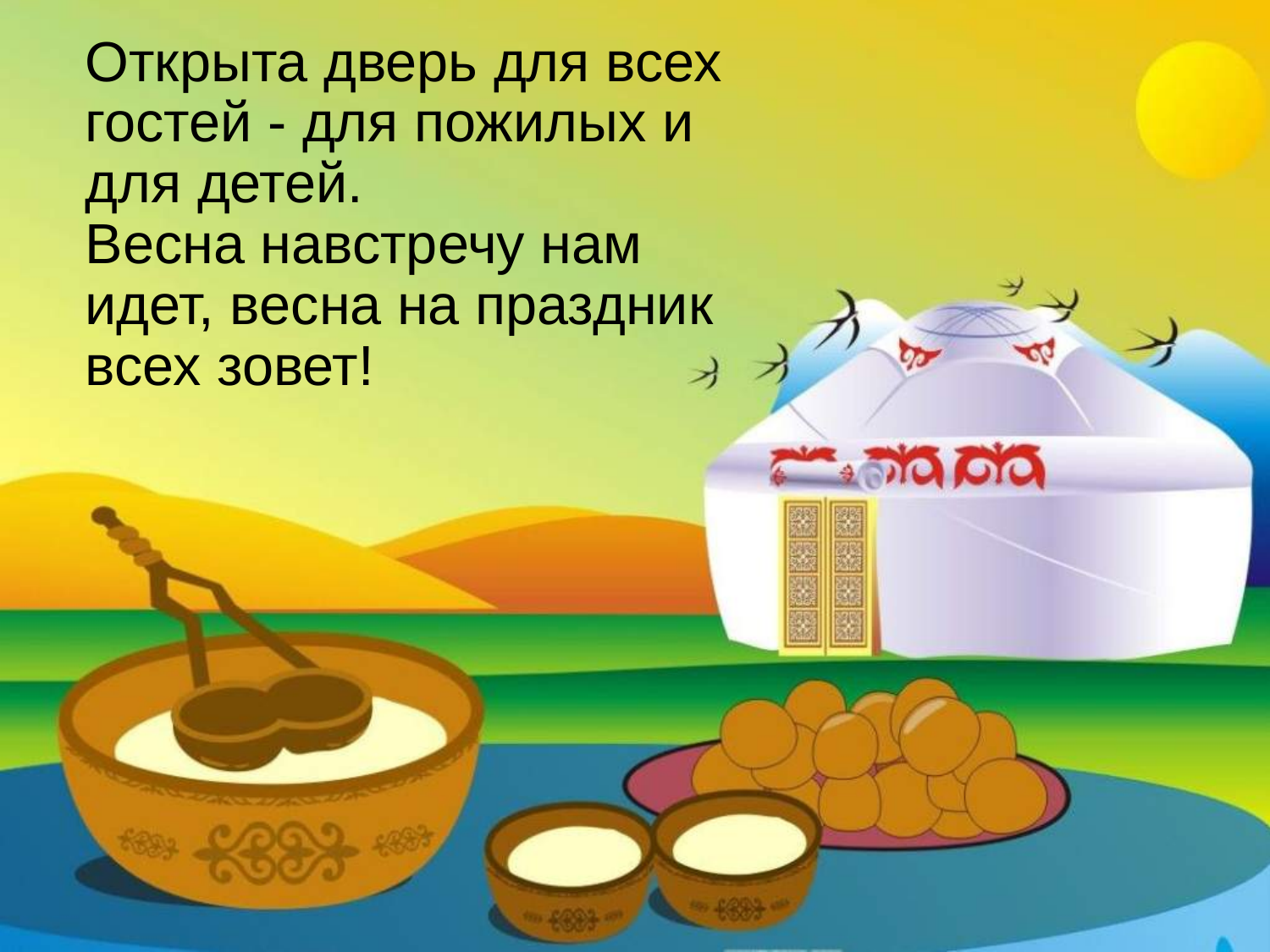

Открыта дверь для всех гостей - для пожилых и для детей.
Весна навстречу нам идет, весна на праздник всех зовет!